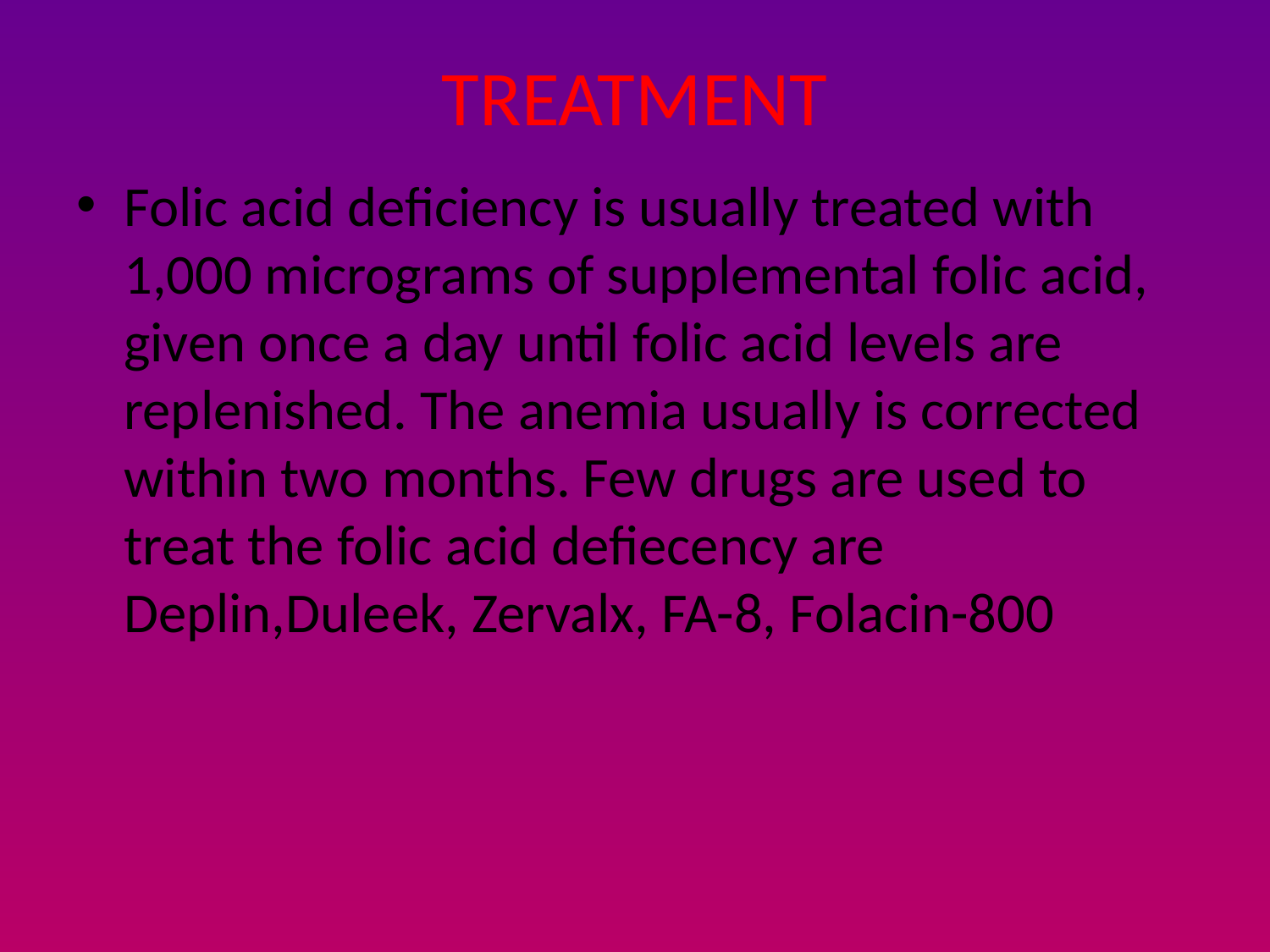

# TREATMENT
Folic acid deficiency is usually treated with 1,000 micrograms of supplemental folic acid, given once a day until folic acid levels are replenished. The anemia usually is corrected within two months. Few drugs are used to treat the folic acid defiecency are Deplin,Duleek, Zervalx, FA-8, Folacin-800